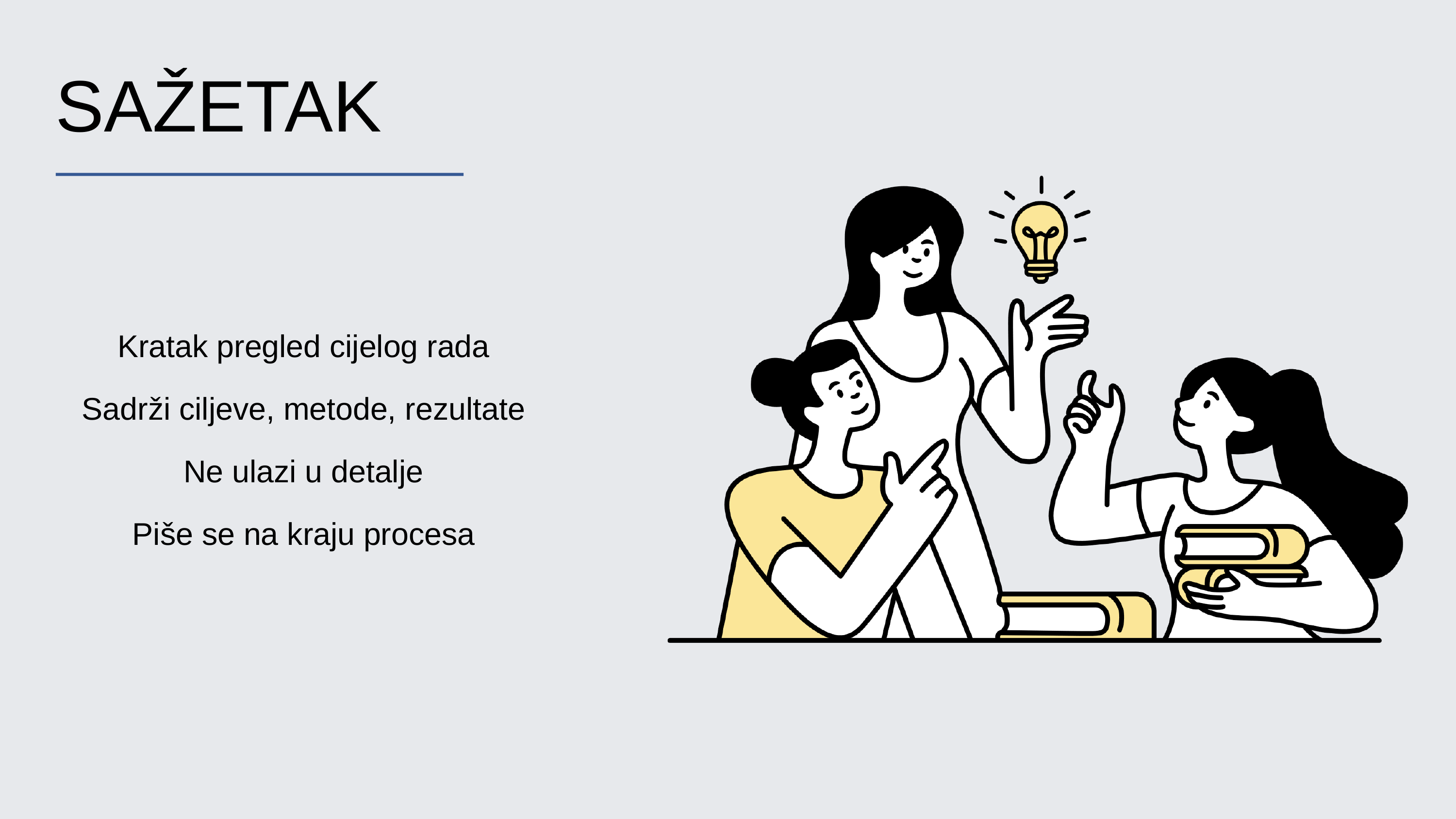

SAŽETAK

Kratak pregled cijelog rada
Sadrži ciljeve, metode, rezultate
Ne ulazi u detalje
Piše se na kraju procesa